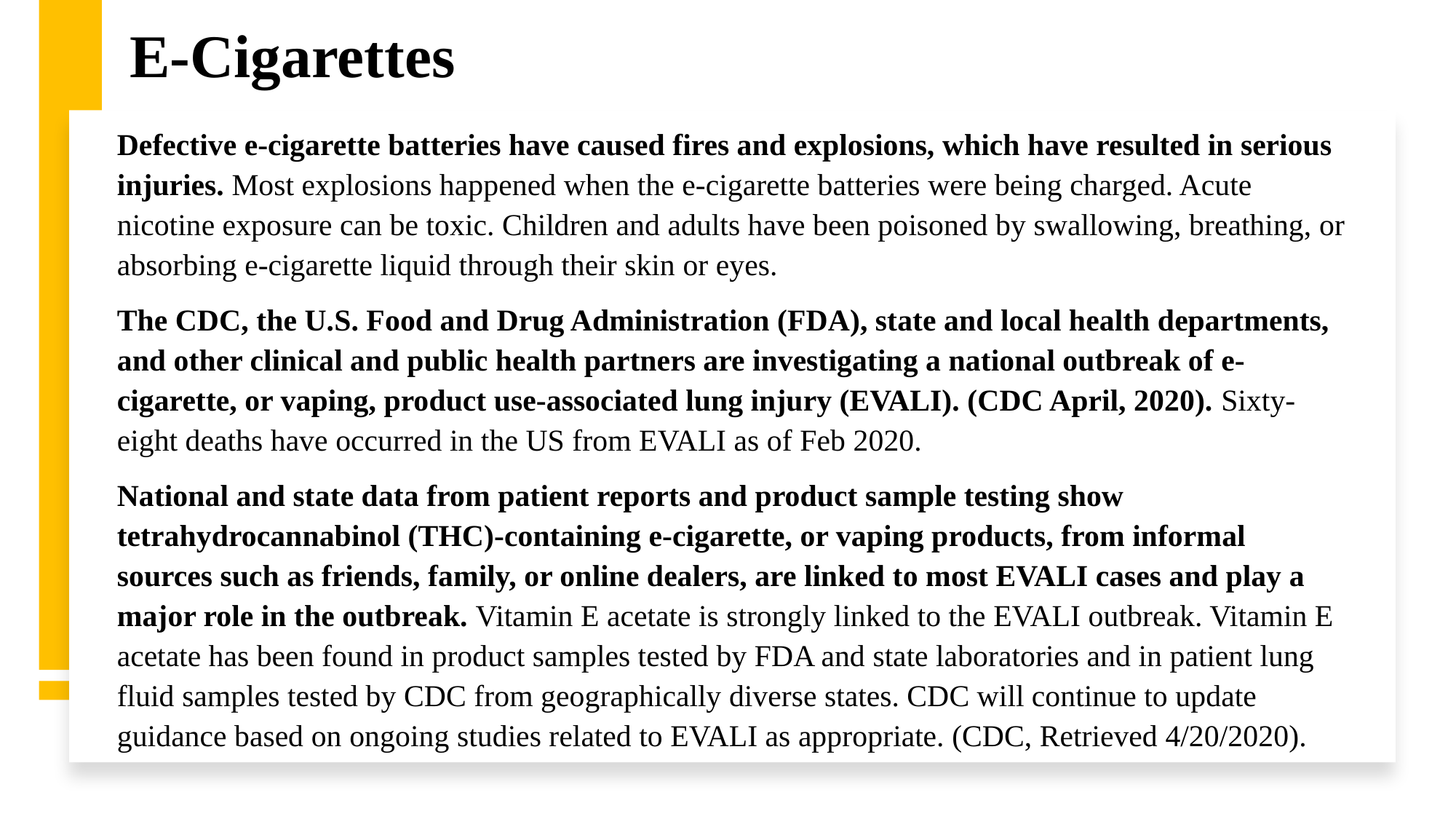

# E-Cigarettes

Defective e-cigarette batteries have caused fires and explosions, which have resulted in serious injuries. Most explosions happened when the e-cigarette batteries were being charged. Acute nicotine exposure can be toxic. Children and adults have been poisoned by swallowing, breathing, or absorbing e-cigarette liquid through their skin or eyes.
The CDC, the U.S. Food and Drug Administration (FDA), state and local health departments, and other clinical and public health partners are investigating a national outbreak of e-cigarette, or vaping, product use-associated lung injury (EVALI). (CDC April, 2020). Sixty-eight deaths have occurred in the US from EVALI as of Feb 2020.
National and state data from patient reports and product sample testing show tetrahydrocannabinol (THC)-containing e-cigarette, or vaping products, from informal sources such as friends, family, or online dealers, are linked to most EVALI cases and play a major role in the outbreak. Vitamin E acetate is strongly linked to the EVALI outbreak. Vitamin E acetate has been found in product samples tested by FDA and state laboratories and in patient lung fluid samples tested by CDC from geographically diverse states. CDC will continue to update guidance based on ongoing studies related to EVALI as appropriate. (CDC, Retrieved 4/20/2020).